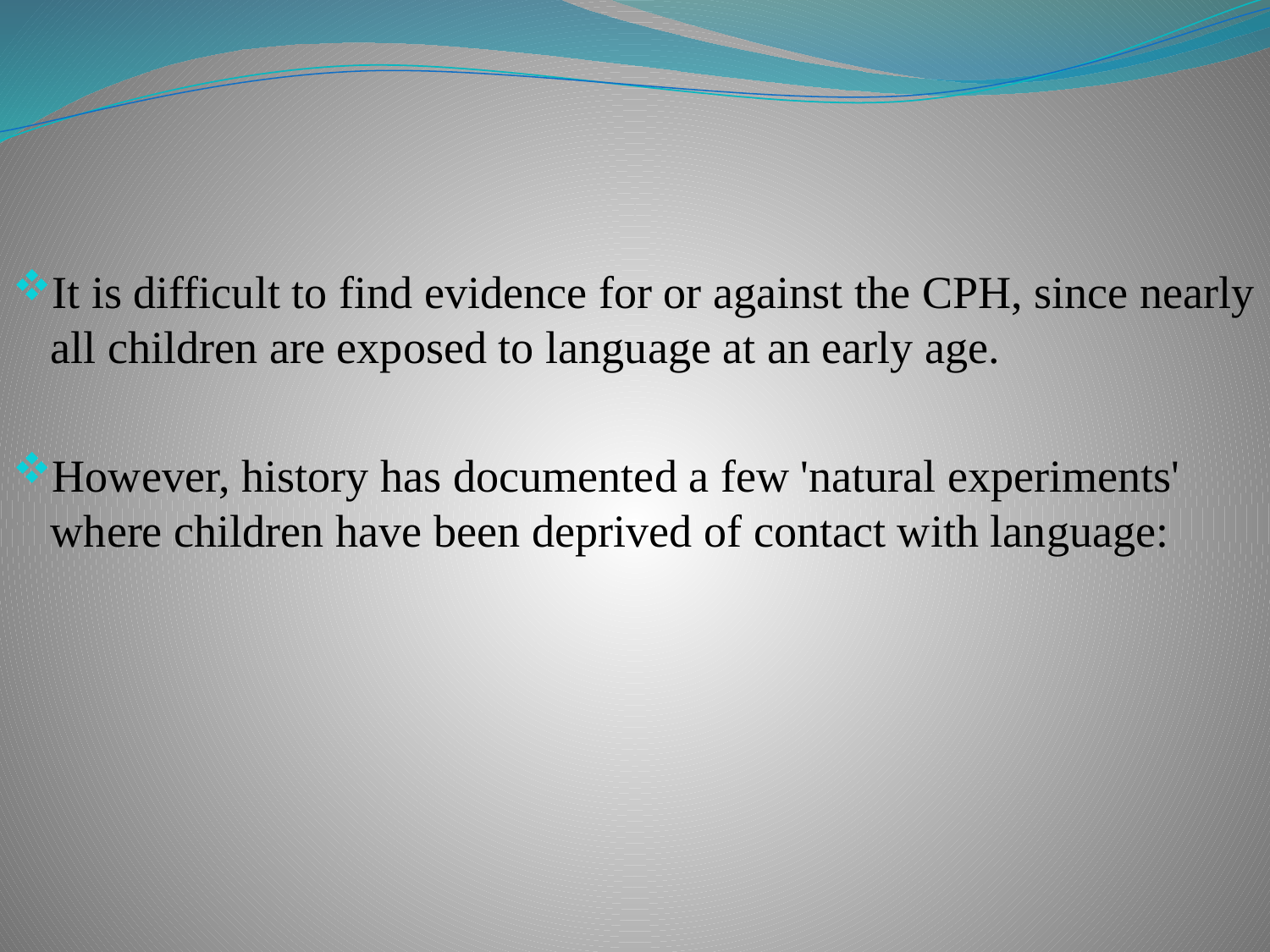

#

It is difficult to find evidence for or against the CPH, since nearly all children are exposed to language at an early age.

However, history has documented a few 'natural experiments' where children have been deprived of contact with language: